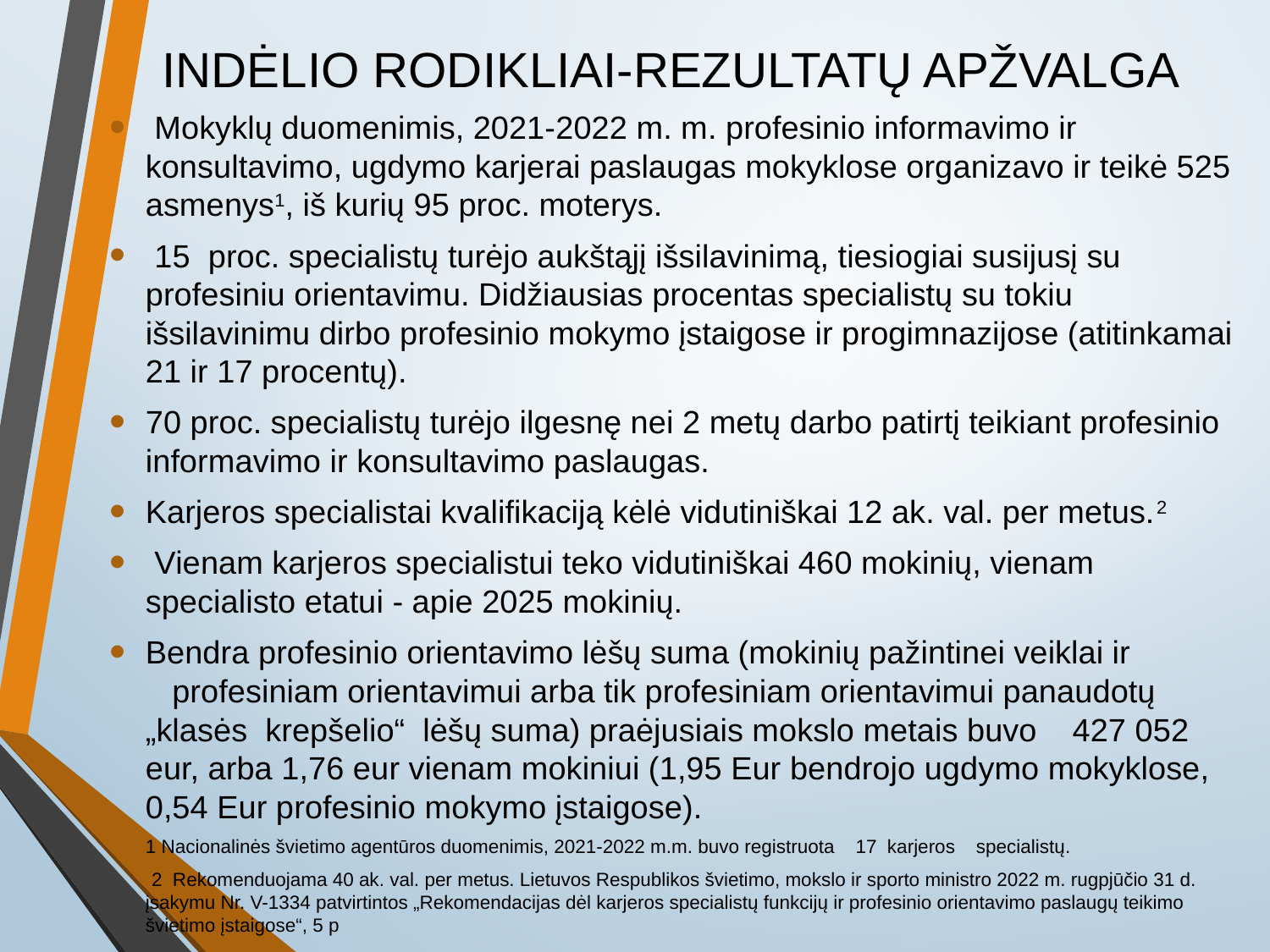

# INDĖLIO RODIKLIAI-REZULTATŲ APŽVALGA
 Mokyklų duomenimis, 2021-2022 m. m. profesinio informavimo ir konsultavimo, ugdymo karjerai paslaugas mokyklose organizavo ir teikė 525 asmenys1, iš kurių 95 proc. moterys.
 15  proc. specialistų turėjo aukštąjį išsilavinimą, tiesiogiai susijusį su profesiniu orientavimu. Didžiausias procentas specialistų su tokiu išsilavinimu dirbo profesinio mokymo įstaigose ir progimnazijose (atitinkamai 21 ir 17 procentų).
70 proc. specialistų turėjo ilgesnę nei 2 metų darbo patirtį teikiant profesinio informavimo ir konsultavimo paslaugas.
Karjeros specialistai kvalifikaciją kėlė vidutiniškai 12 ak. val. per metus.2
 Vienam karjeros specialistui teko vidutiniškai 460 mokinių, vienam     specialisto etatui - apie 2025 mokinių.
Bendra profesinio orientavimo lėšų suma (mokinių pažintinei veiklai ir    profesiniam orientavimui arba tik profesiniam orientavimui panaudotų „klasės  krepšelio“  lėšų suma) praėjusiais mokslo metais buvo    427 052 eur, arba 1,76 eur vienam mokiniui (1,95 Eur bendrojo ugdymo mokyklose, 0,54 Eur profesinio mokymo įstaigose).
1 Nacionalinės švietimo agentūros duomenimis, 2021-2022 m.m. buvo registruota    17  karjeros    specialistų.
        2  Rekomenduojama 40 ak. val. per metus. Lietuvos Respublikos švietimo, mokslo ir sporto ministro 2022 m. rugpjūčio 31 d. įsakymu Nr. V-1334 patvirtintos „Rekomendacijas dėl karjeros specialistų funkcijų ir profesinio orientavimo paslaugų teikimo švietimo įstaigose“, 5 p